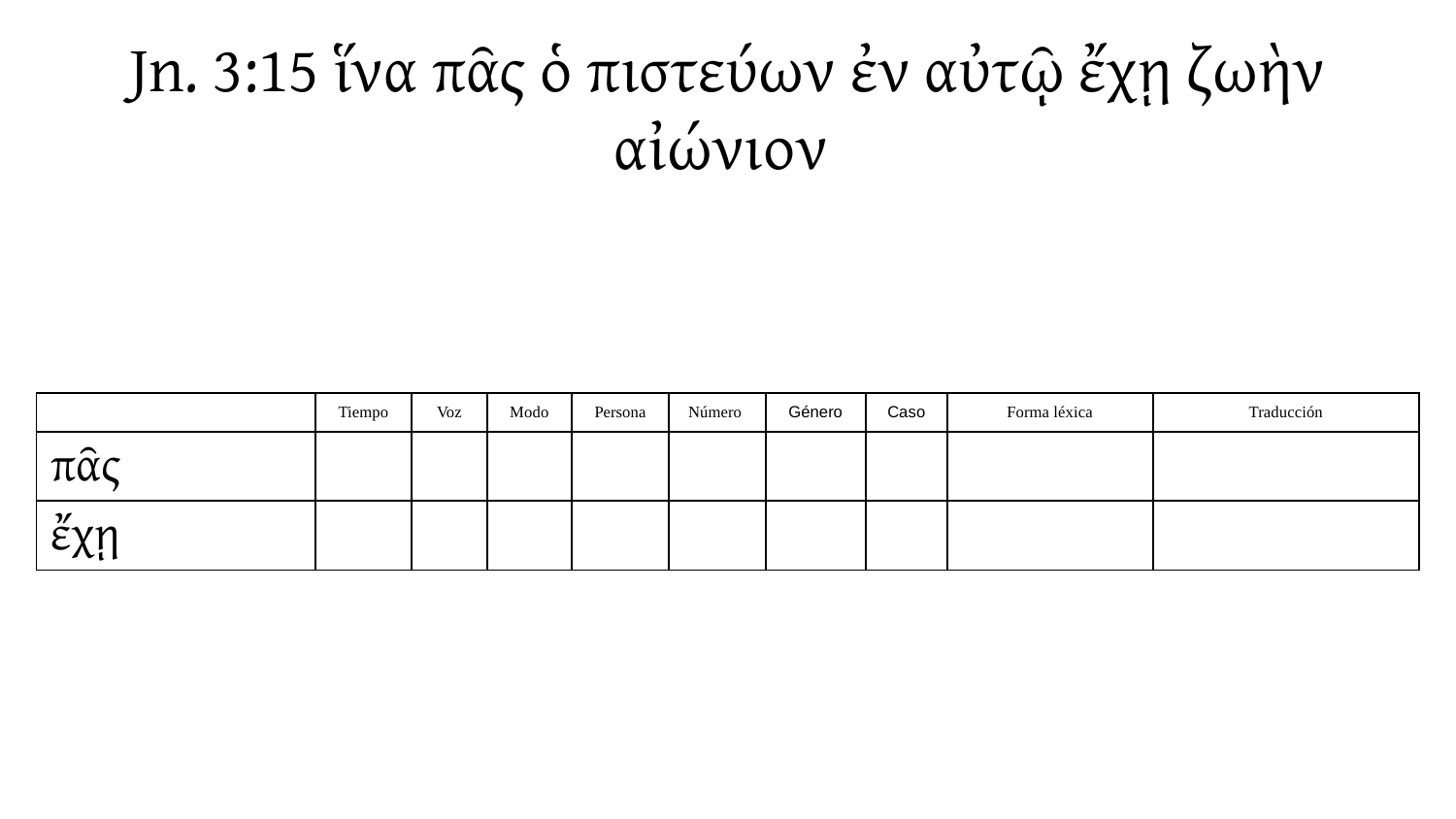

Jn. 3:15 ἵνα πᾶς ὁ πιστεύων ἐν αὐτῷ ἔχῃ ζωὴν αἰώνιον
|  | Tiempo | Voz | Modo | Persona | Número | Género | Caso | Forma léxica | Traducción |
| --- | --- | --- | --- | --- | --- | --- | --- | --- | --- |
| πᾶς |  |  |  |  |  |  |  |  |  |
| ἔχῃ |  |  |  |  |  |  |  |  |  |